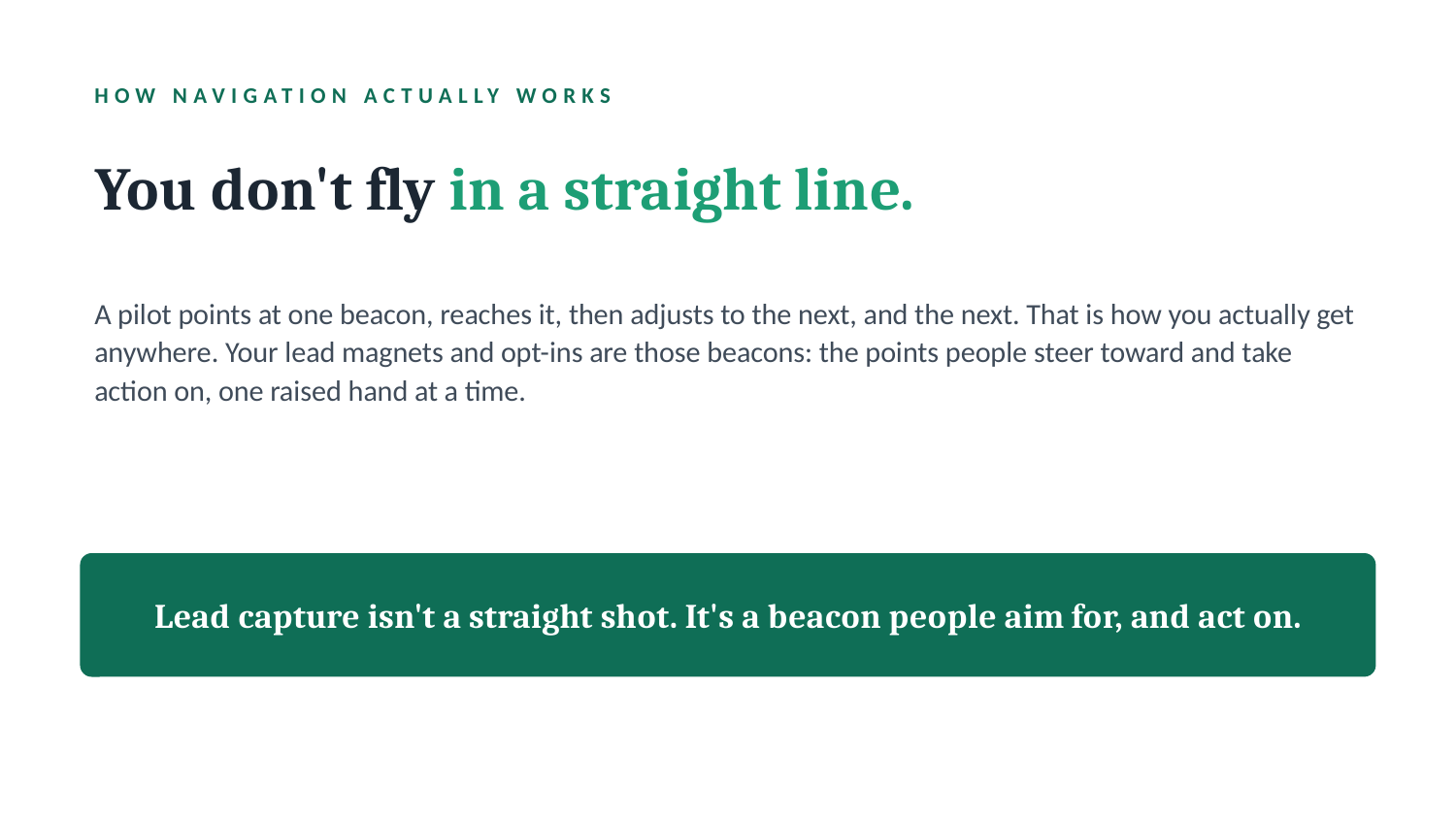

HOW NAVIGATION ACTUALLY WORKS
You don't fly in a straight line.
A pilot points at one beacon, reaches it, then adjusts to the next, and the next. That is how you actually get anywhere. Your lead magnets and opt-ins are those beacons: the points people steer toward and take action on, one raised hand at a time.

Lead capture isn't a straight shot. It's a beacon people aim for, and act on.